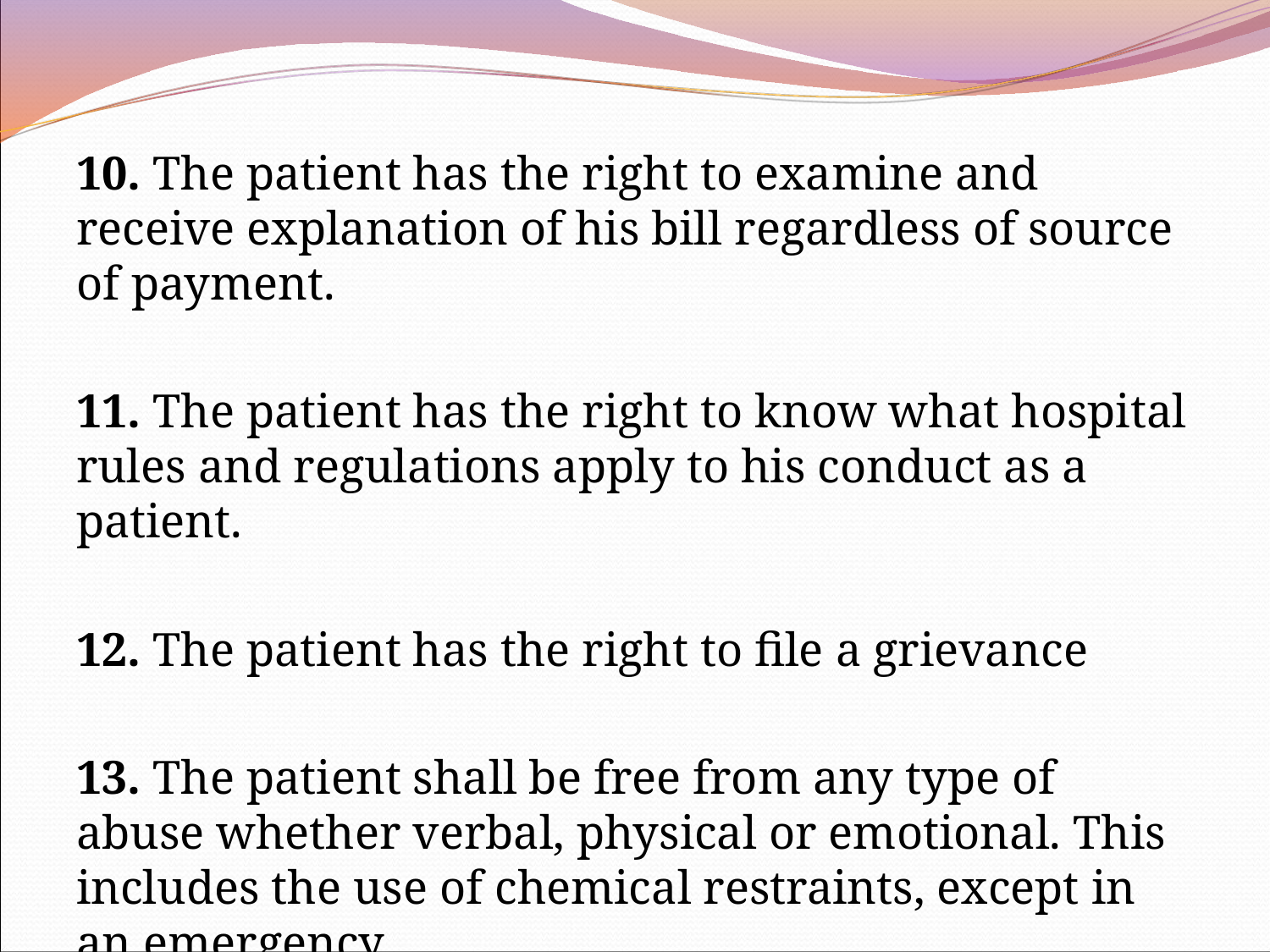

10. The patient has the right to examine and receive explanation of his bill regardless of source of payment.

11. The patient has the right to know what hospital rules and regulations apply to his conduct as a patient.

12. The patient has the right to file a grievance

13. The patient shall be free from any type of abuse whether verbal, physical or emotional. This includes the use of chemical restraints, except in an emergency